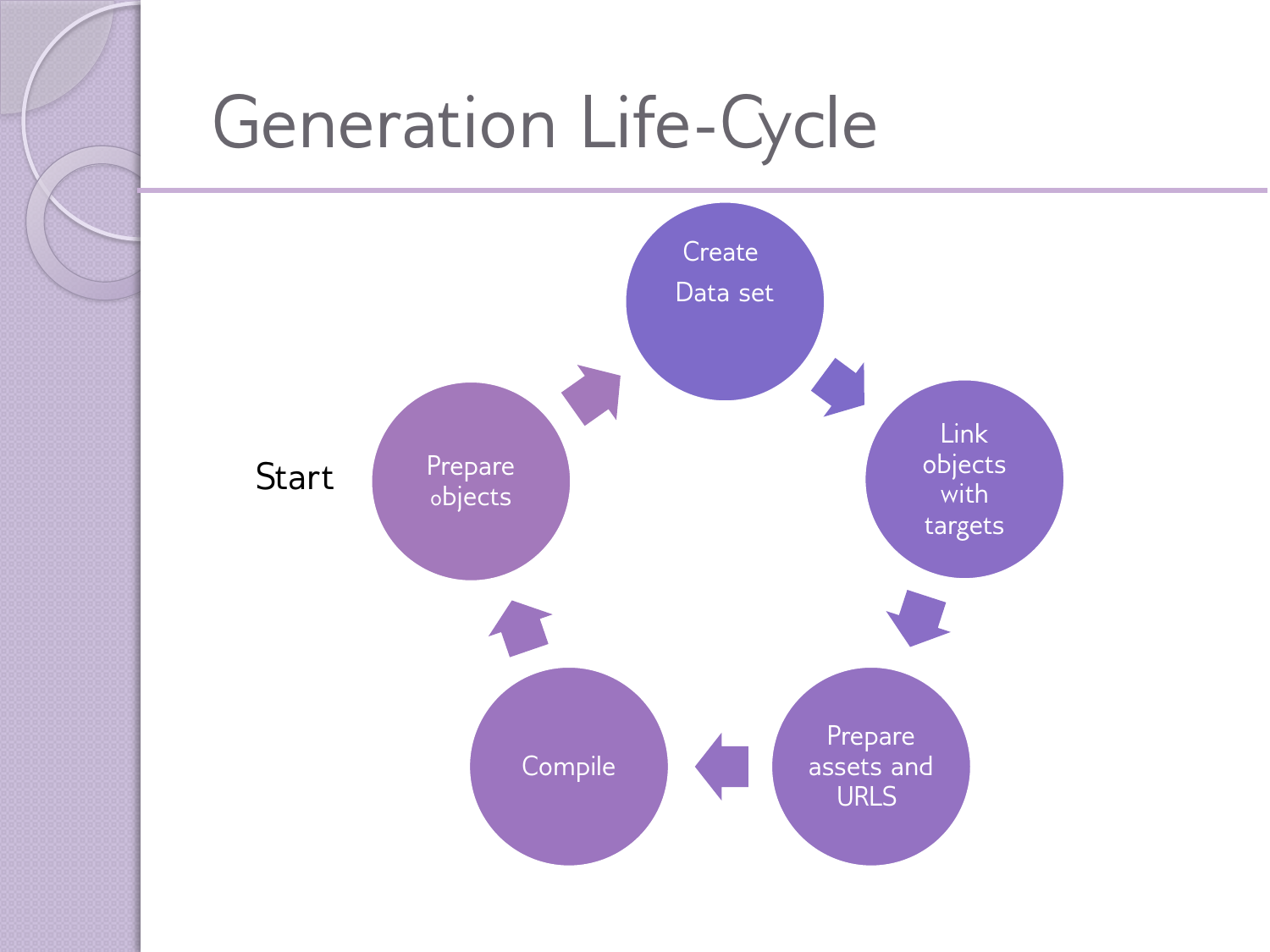

# Generation Life-Cycle
Create
Data set

Link objects with targets

Prepare assets and URLS

Compile

Prepare objects

Start